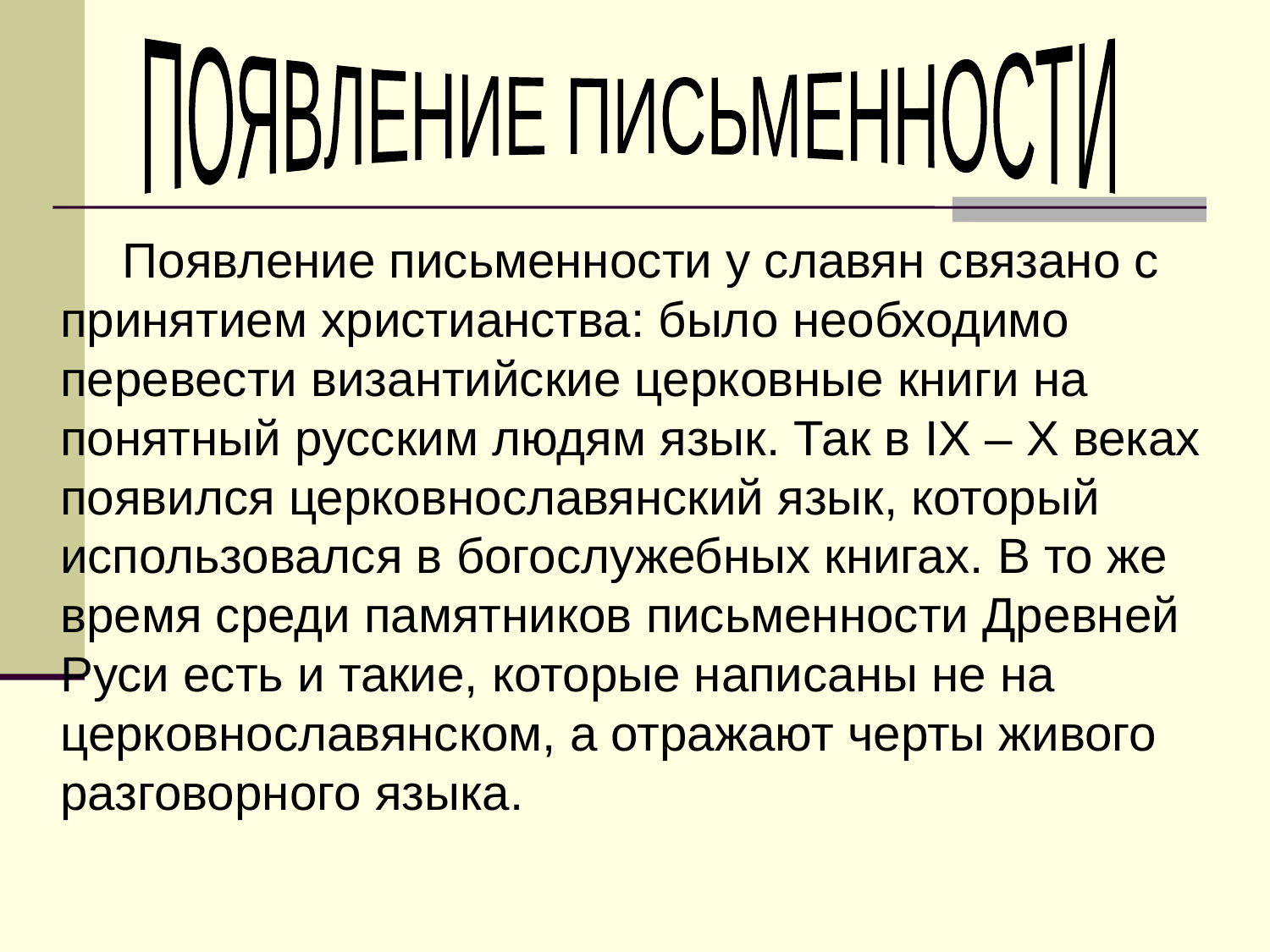

ПОЯВЛЕНИЕ ПИСЬМЕННОСТИ
        Появление письменности у славян связано с принятием христианства: было необходимо перевести византийские церковные книги на понятный русским людям язык. Так в IX – X веках появился церковнославянский язык, который использовался в богослужебных книгах. В то же время среди памятников письменности Древней Руси есть и такие, которые написаны не на церковнославянском, а отражают черты живого разговорного языка.